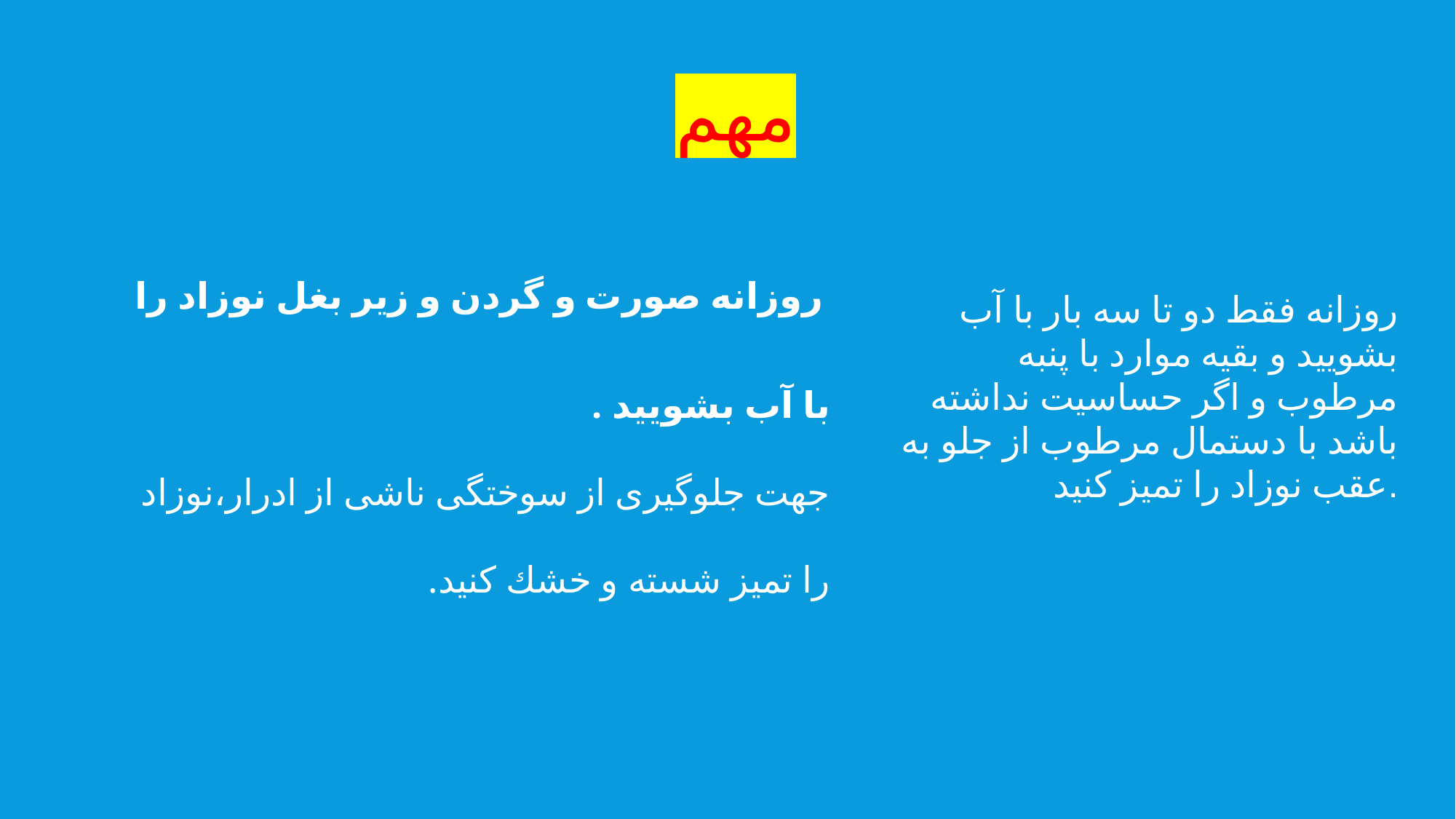

مهم
 روزانه صورت و گردن و زیر بغل نوزاد را با آب بشویید .
جهت جلوگیری از سوختگی ناشی از ادرار،نوزاد را تمیز شسته و خشك كنید.

روزانه فقط دو تا سه بار با آب بشویید و بقیه موارد با پنبه مرطوب و اگر حساسیت نداشته باشد با دستمال مرطوب از جلو به عقب نوزاد را تمیز کنید.